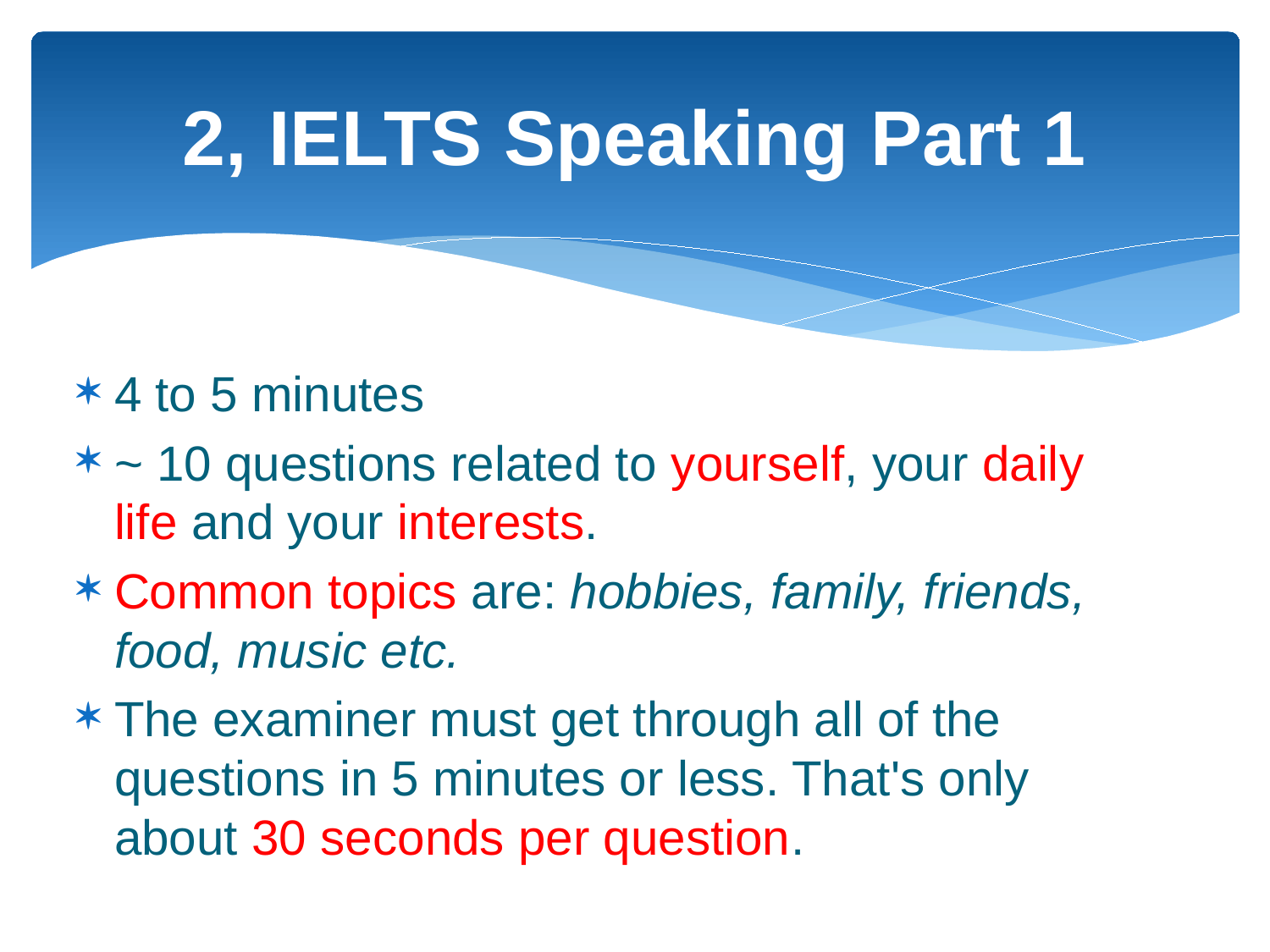

# 2, IELTS Speaking Part 1
4 to 5 minutes
~ 10 questions related to yourself, your daily life and your interests.
Common topics are: hobbies, family, friends, food, music etc.
The examiner must get through all of the questions in 5 minutes or less. That's only about 30 seconds per question.